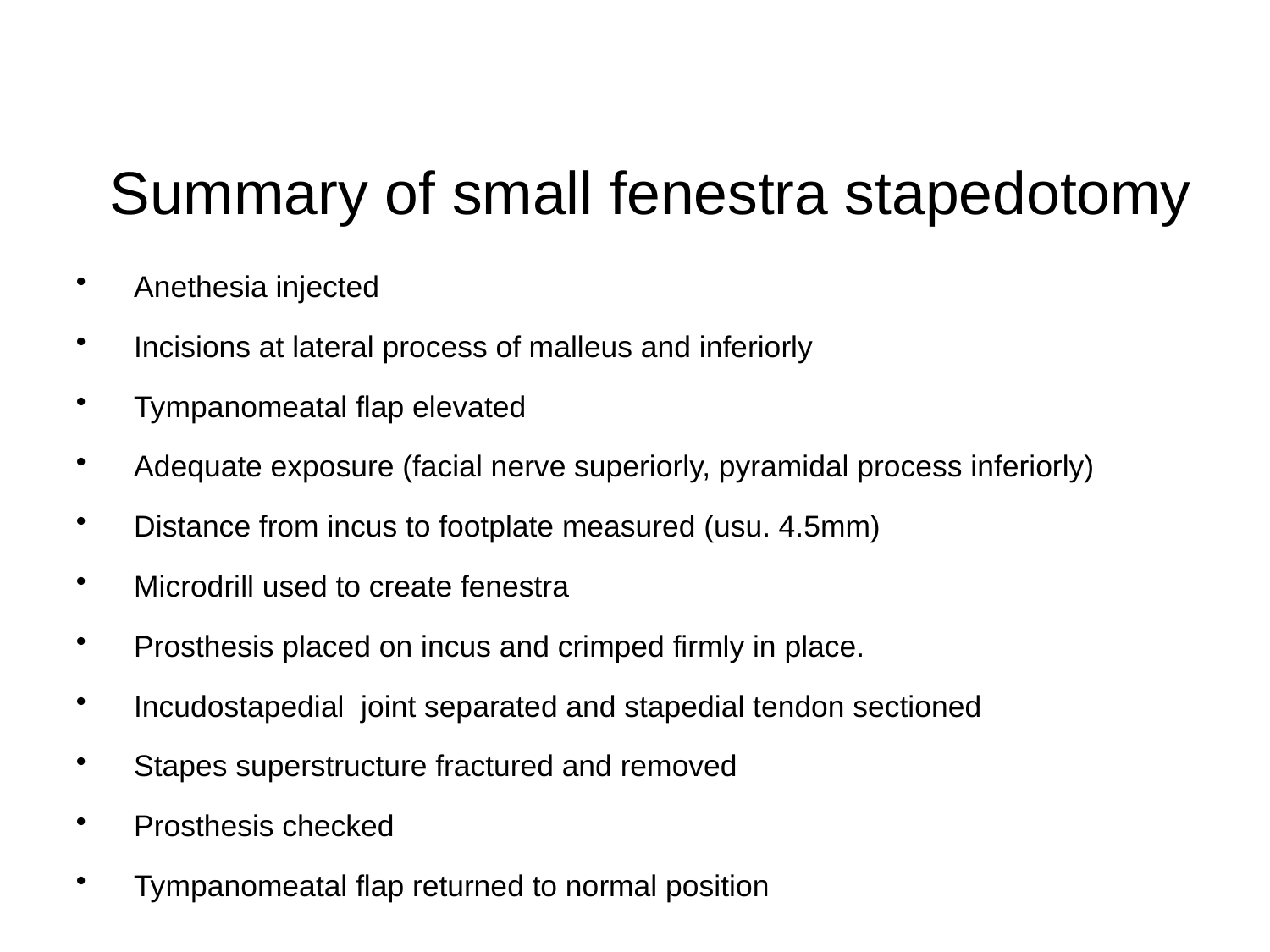

# Summary of small fenestra stapedotomy
Anethesia injected
Incisions at lateral process of malleus and inferiorly
Tympanomeatal flap elevated
Adequate exposure (facial nerve superiorly, pyramidal process inferiorly)
Distance from incus to footplate measured (usu. 4.5mm)
Microdrill used to create fenestra
Prosthesis placed on incus and crimped firmly in place.
Incudostapedial  joint separated and stapedial tendon sectioned
Stapes superstructure fractured and removed
Prosthesis checked
Tympanomeatal flap returned to normal position
39